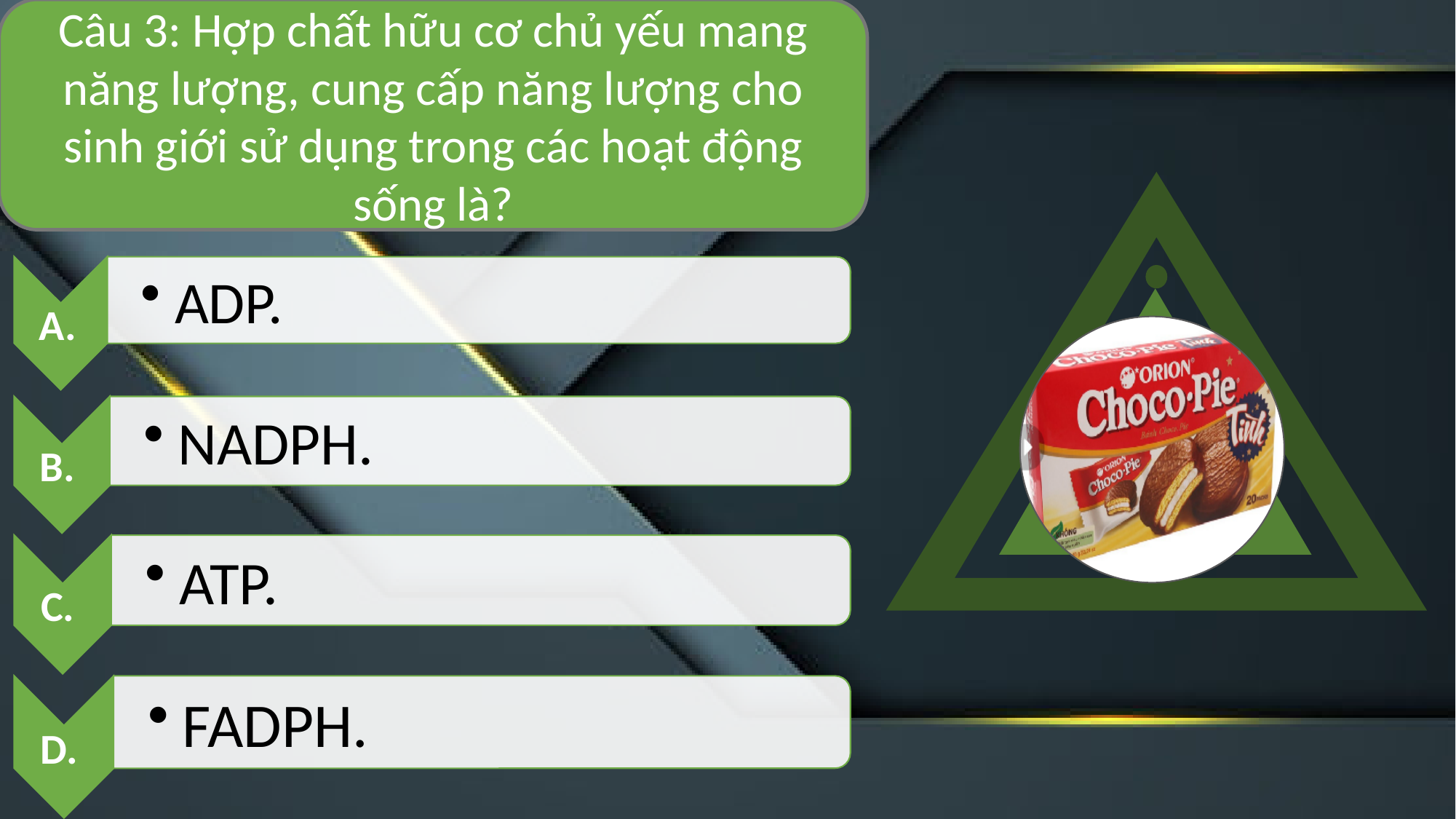

Câu 3: Hợp chất hữu cơ chủ yếu mang năng lượng, cung cấp năng lượng cho sinh giới sử dụng trong các hoạt động sống là?

A.
ADP.

B.
NADPH.
C.
ATP.
D.
FADPH.